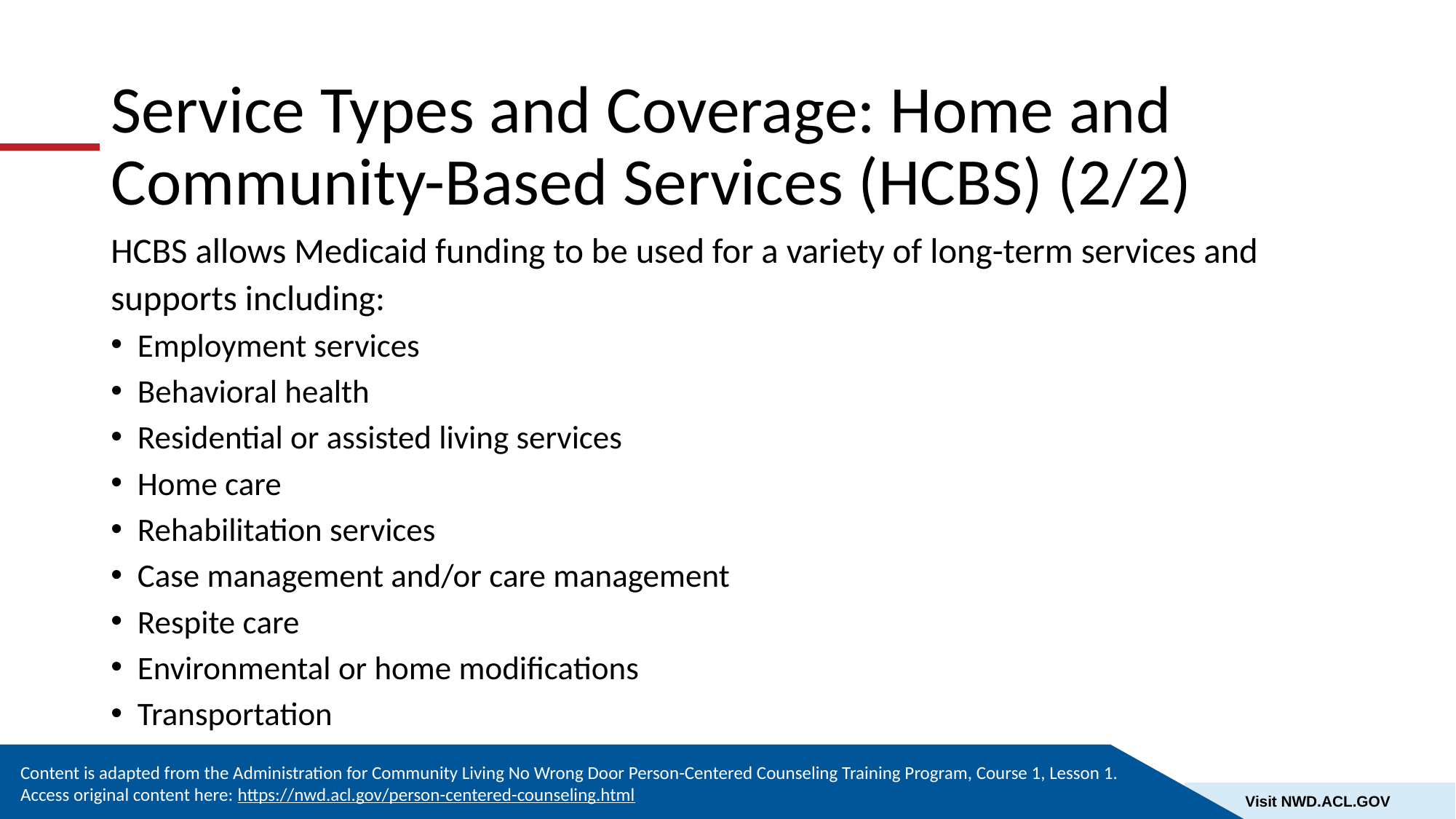

# Service Types and Coverage: Home and Community-Based Services (HCBS) (2/2)
HCBS allows Medicaid funding to be used for a variety of long-term services and supports including:
Employment services
Behavioral health
Residential or assisted living services
Home care
Rehabilitation services
Case management and/or care management
Respite care
Environmental or home modifications
Transportation